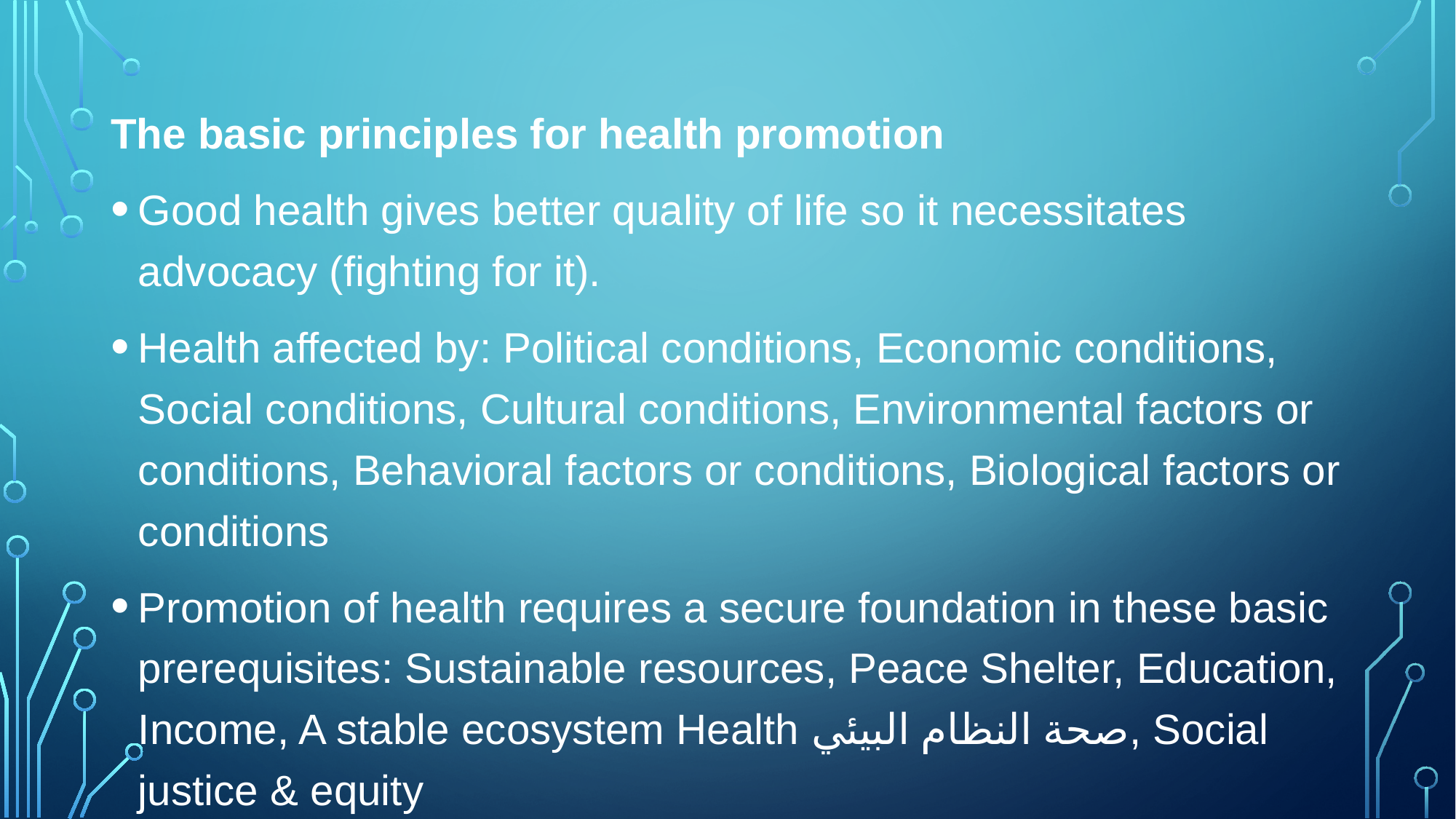

The basic principles for health promotion
Good health gives better quality of life so it necessitates advocacy (fighting for it).
Health affected by: Political conditions, Economic conditions, Social conditions, Cultural conditions, Environmental factors or conditions, Behavioral factors or conditions, Biological factors or conditions
Promotion of health requires a secure foundation in these basic prerequisites: Sustainable resources, Peace Shelter, Education, Income, A stable ecosystem Health صحة النظام البيئي, Social justice & equity